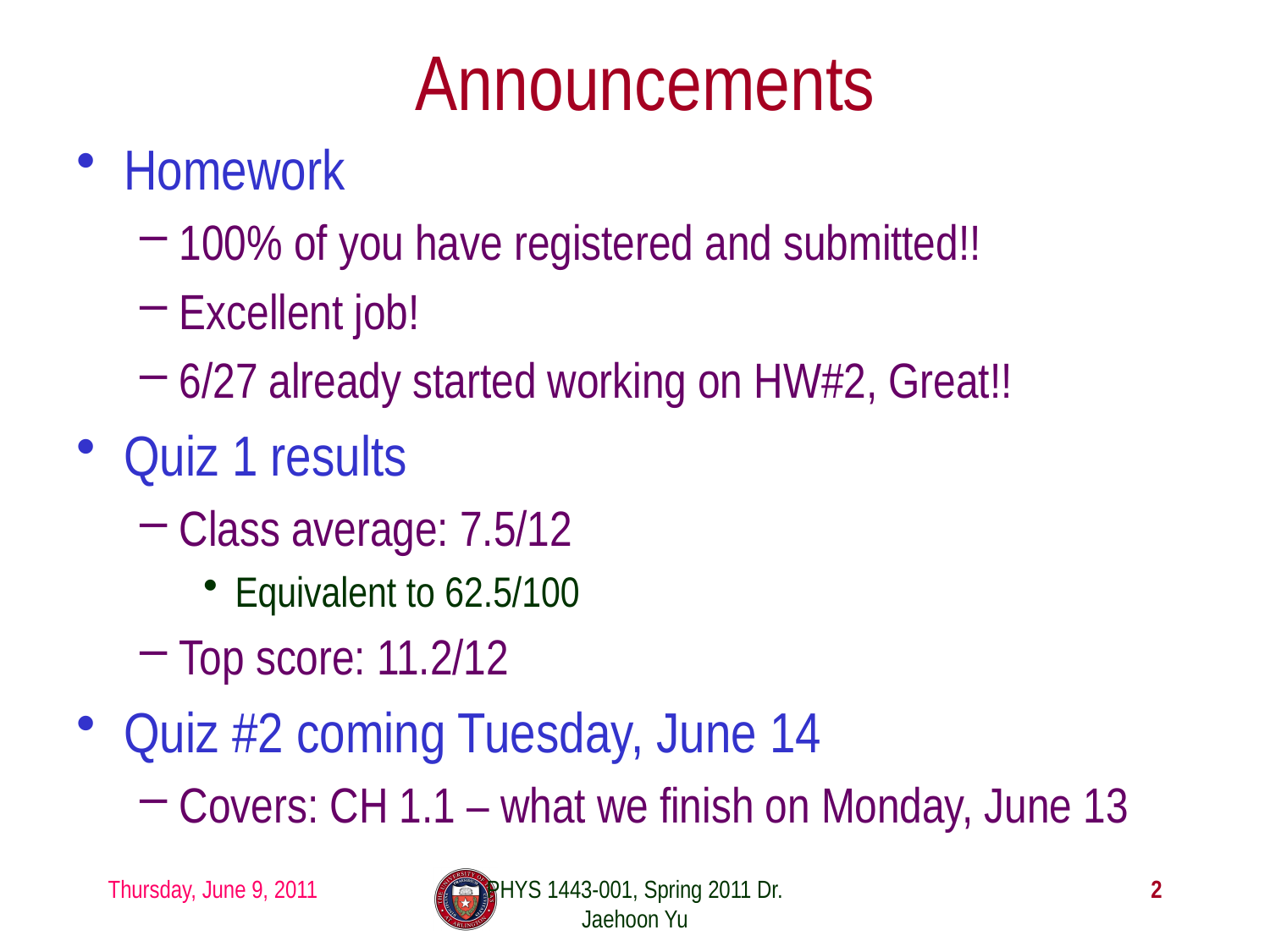

# Announcements
Homework
100% of you have registered and submitted!!
Excellent job!
6/27 already started working on HW#2, Great!!
Quiz 1 results
Class average: 7.5/12
Equivalent to 62.5/100
Top score: 11.2/12
Quiz #2 coming Tuesday, June 14
Covers: CH 1.1 – what we finish on Monday, June 13
Thursday, June 9, 2011
PHYS 1443-001, Spring 2011 Dr. Jaehoon Yu
2